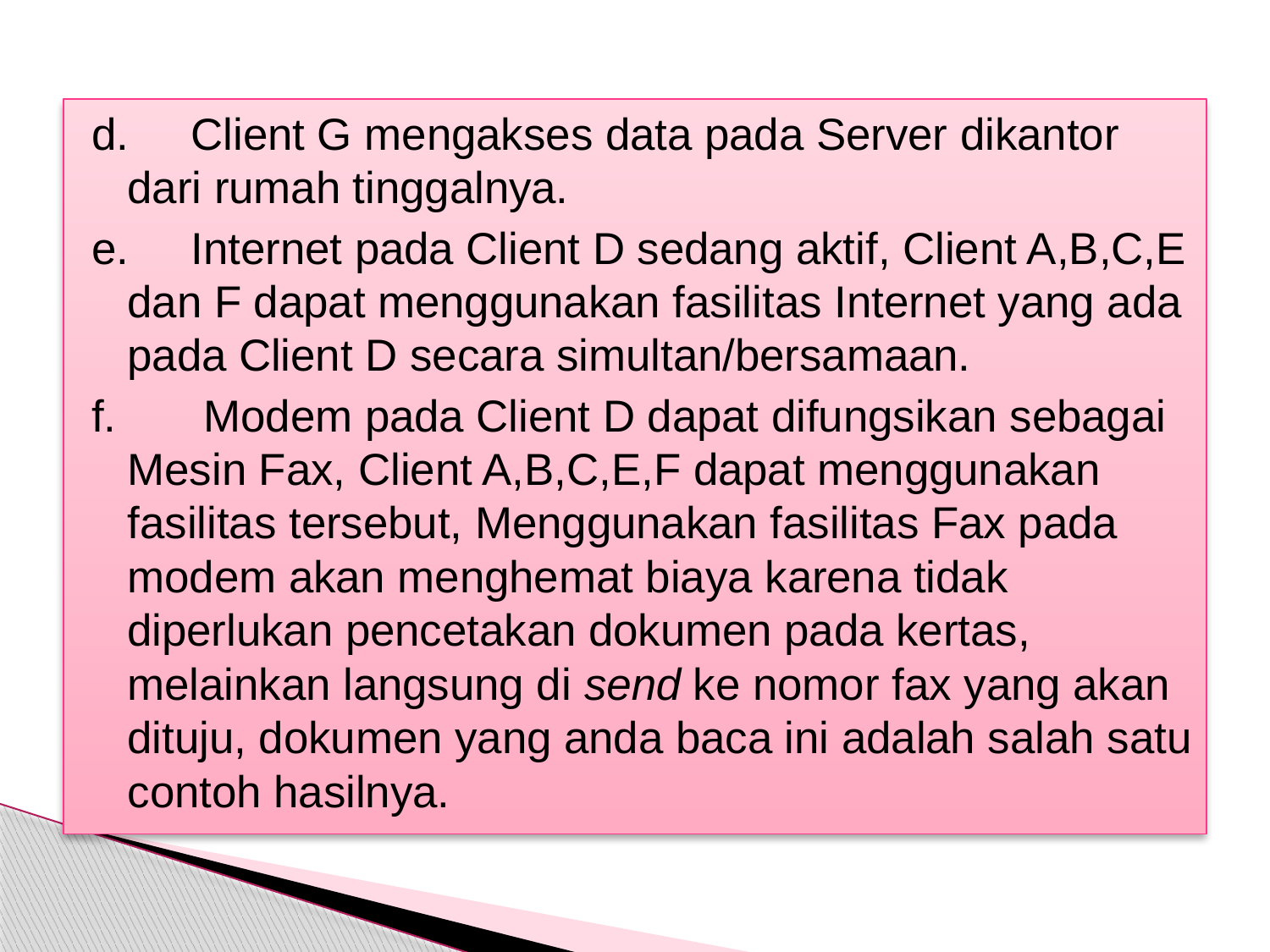

d.     Client G mengakses data pada Server dikantor dari rumah tinggalnya.
e.     Internet pada Client D sedang aktif, Client A,B,C,E dan F dapat menggunakan fasilitas Internet yang ada pada Client D secara simultan/bersamaan.
f.       Modem pada Client D dapat difungsikan sebagai Mesin Fax, Client A,B,C,E,F dapat menggunakan fasilitas tersebut, Menggunakan fasilitas Fax pada modem akan menghemat biaya karena tidak diperlukan pencetakan dokumen pada kertas, melainkan langsung di send ke nomor fax yang akan dituju, dokumen yang anda baca ini adalah salah satu contoh hasilnya.